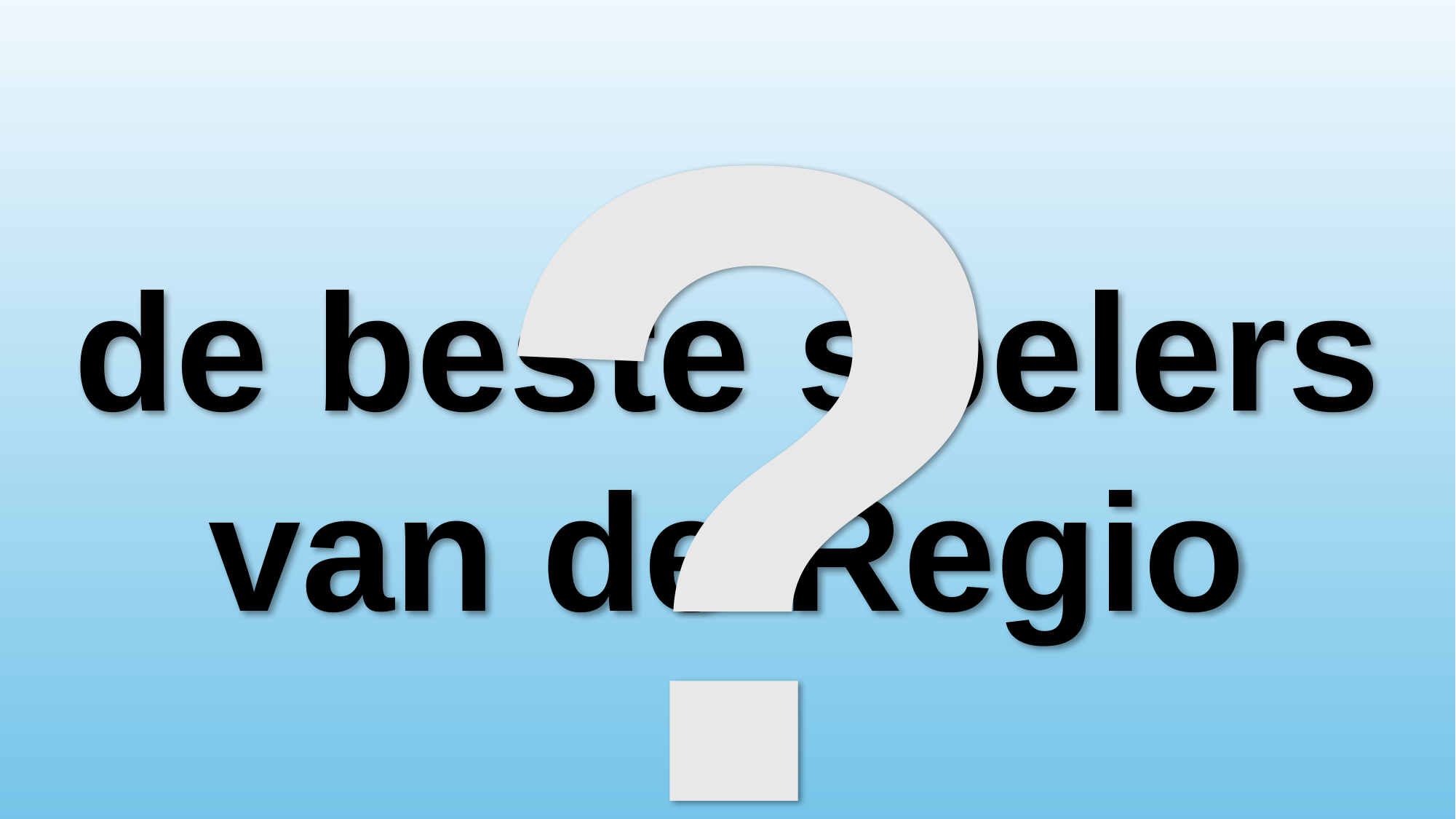

?
de beste spelers
van de Regio